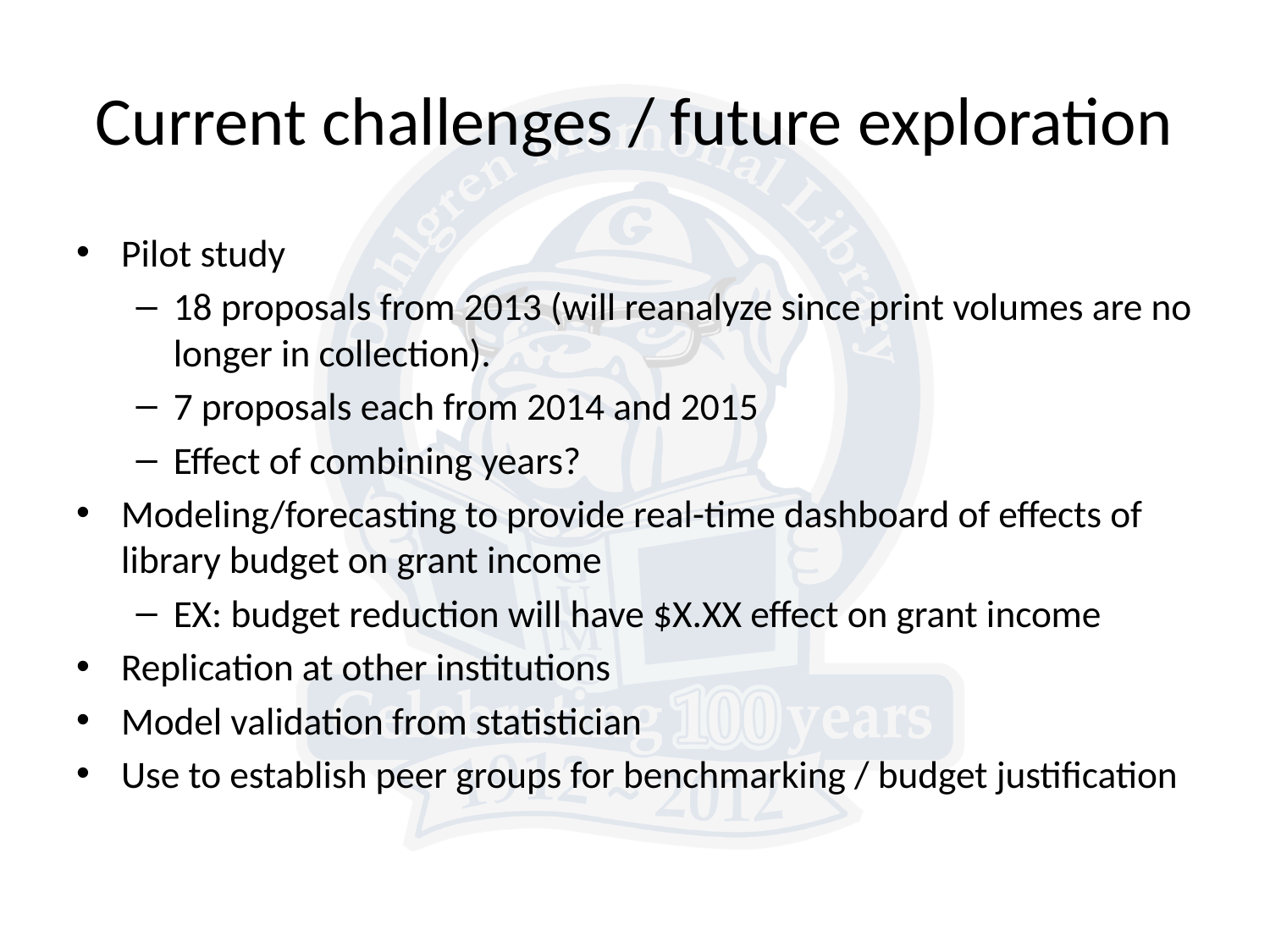

# Current challenges / future exploration
Pilot study
18 proposals from 2013 (will reanalyze since print volumes are no longer in collection).
7 proposals each from 2014 and 2015
Effect of combining years?
Modeling/forecasting to provide real-time dashboard of effects of library budget on grant income
EX: budget reduction will have $X.XX effect on grant income
Replication at other institutions
Model validation from statistician
Use to establish peer groups for benchmarking / budget justification